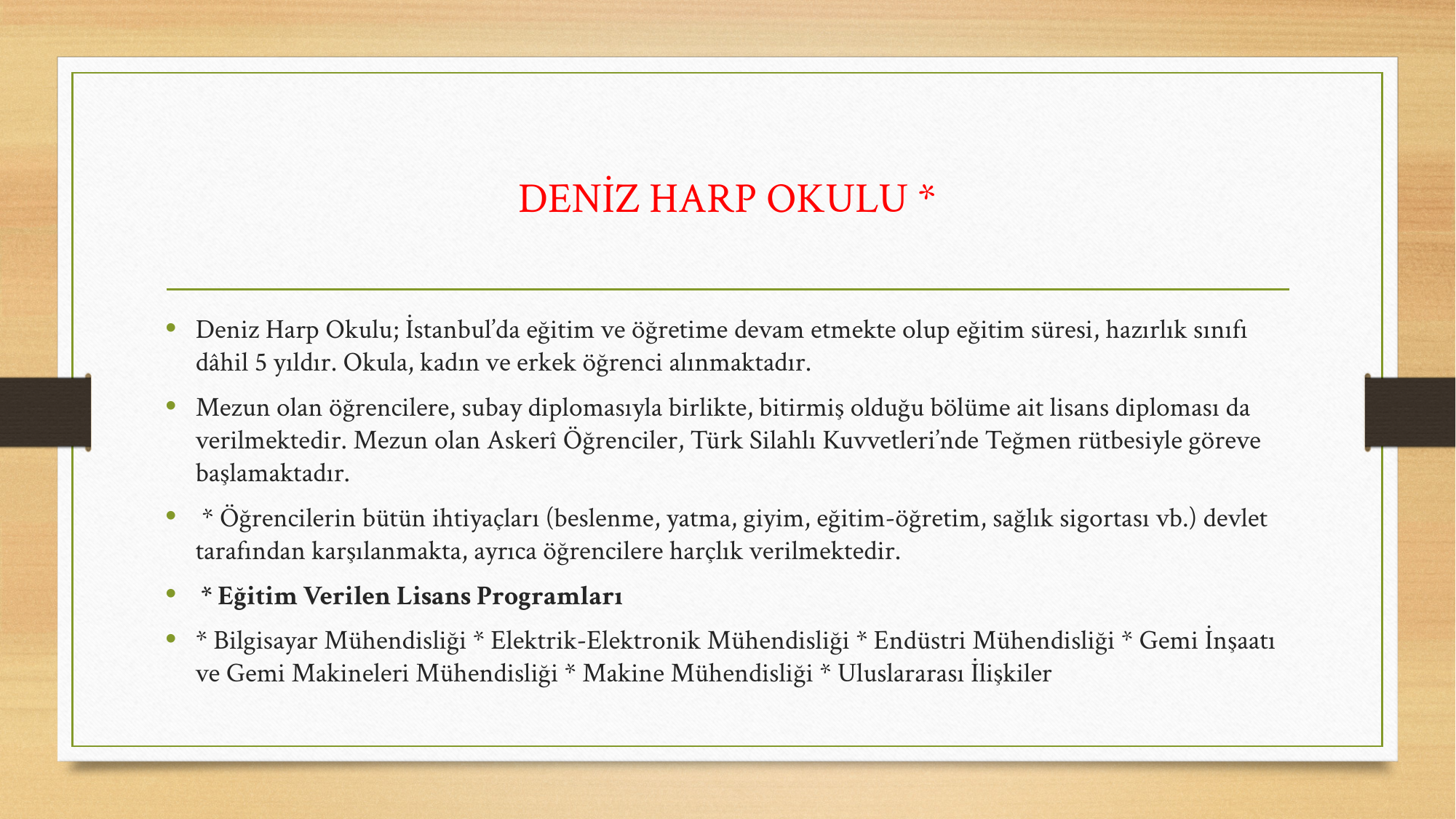

# DENİZ HARP OKULU *
Deniz Harp Okulu; İstanbul’da eğitim ve öğretime devam etmekte olup eğitim süresi, hazırlık sınıfı dâhil 5 yıldır. Okula, kadın ve erkek öğrenci alınmaktadır.
Mezun olan öğrencilere, subay diplomasıyla birlikte, bitirmiş olduğu bölüme ait lisans diploması da verilmektedir. Mezun olan Askerî Öğrenciler, Türk Silahlı Kuvvetleri’nde Teğmen rütbesiyle göreve başlamaktadır.
 * Öğrencilerin bütün ihtiyaçları (beslenme, yatma, giyim, eğitim-öğretim, sağlık sigortası vb.) devlet tarafından karşılanmakta, ayrıca öğrencilere harçlık verilmektedir.
 * Eğitim Verilen Lisans Programları
* Bilgisayar Mühendisliği * Elektrik-Elektronik Mühendisliği * Endüstri Mühendisliği * Gemi İnşaatı ve Gemi Makineleri Mühendisliği * Makine Mühendisliği * Uluslararası İlişkiler